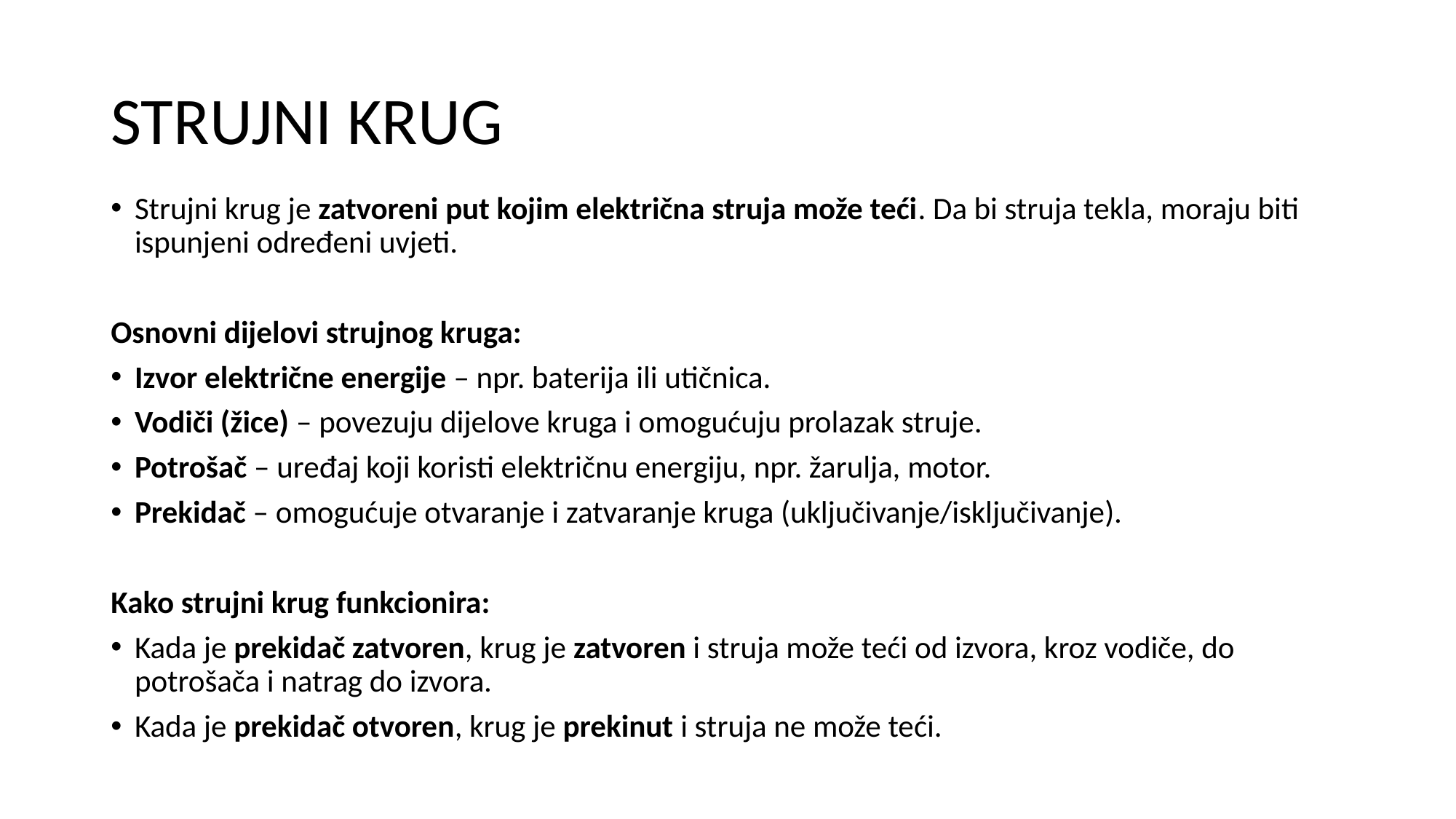

# STRUJNI KRUG
Strujni krug je zatvoreni put kojim električna struja može teći. Da bi struja tekla, moraju biti ispunjeni određeni uvjeti.

Osnovni dijelovi strujnog kruga:
Izvor električne energije – npr. baterija ili utičnica.
Vodiči (žice) – povezuju dijelove kruga i omogućuju prolazak struje.
Potrošač – uređaj koji koristi električnu energiju, npr. žarulja, motor.
Prekidač – omogućuje otvaranje i zatvaranje kruga (uključivanje/isključivanje).

Kako strujni krug funkcionira:
Kada je prekidač zatvoren, krug je zatvoren i struja može teći od izvora, kroz vodiče, do potrošača i natrag do izvora.
Kada je prekidač otvoren, krug je prekinut i struja ne može teći.